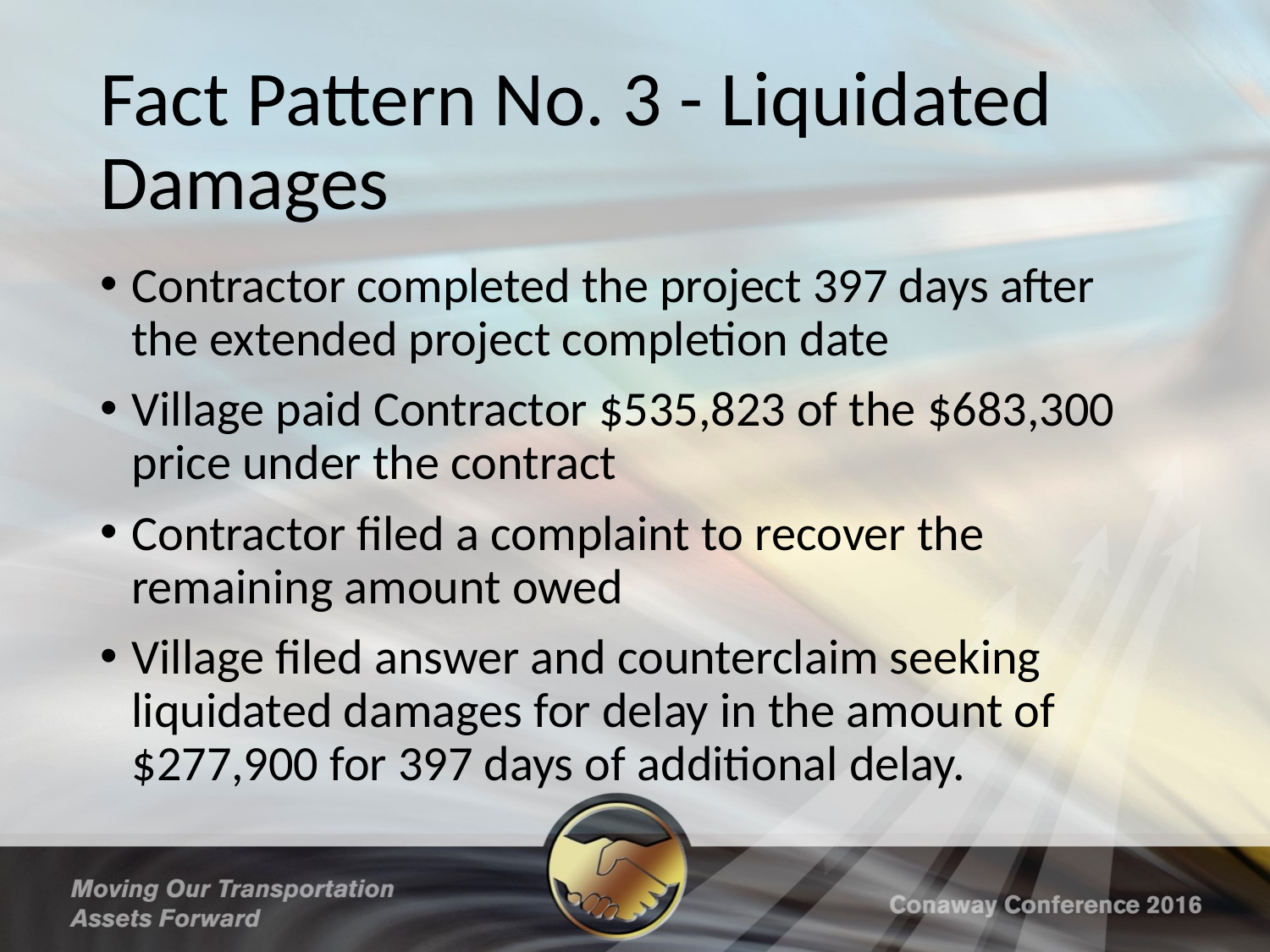

# Fact Pattern No. 3 - Liquidated Damages
Contractor completed the project 397 days after the extended project completion date
Village paid Contractor $535,823 of the $683,300 price under the contract
Contractor filed a complaint to recover the remaining amount owed
Village filed answer and counterclaim seeking liquidated damages for delay in the amount of $277,900 for 397 days of additional delay.